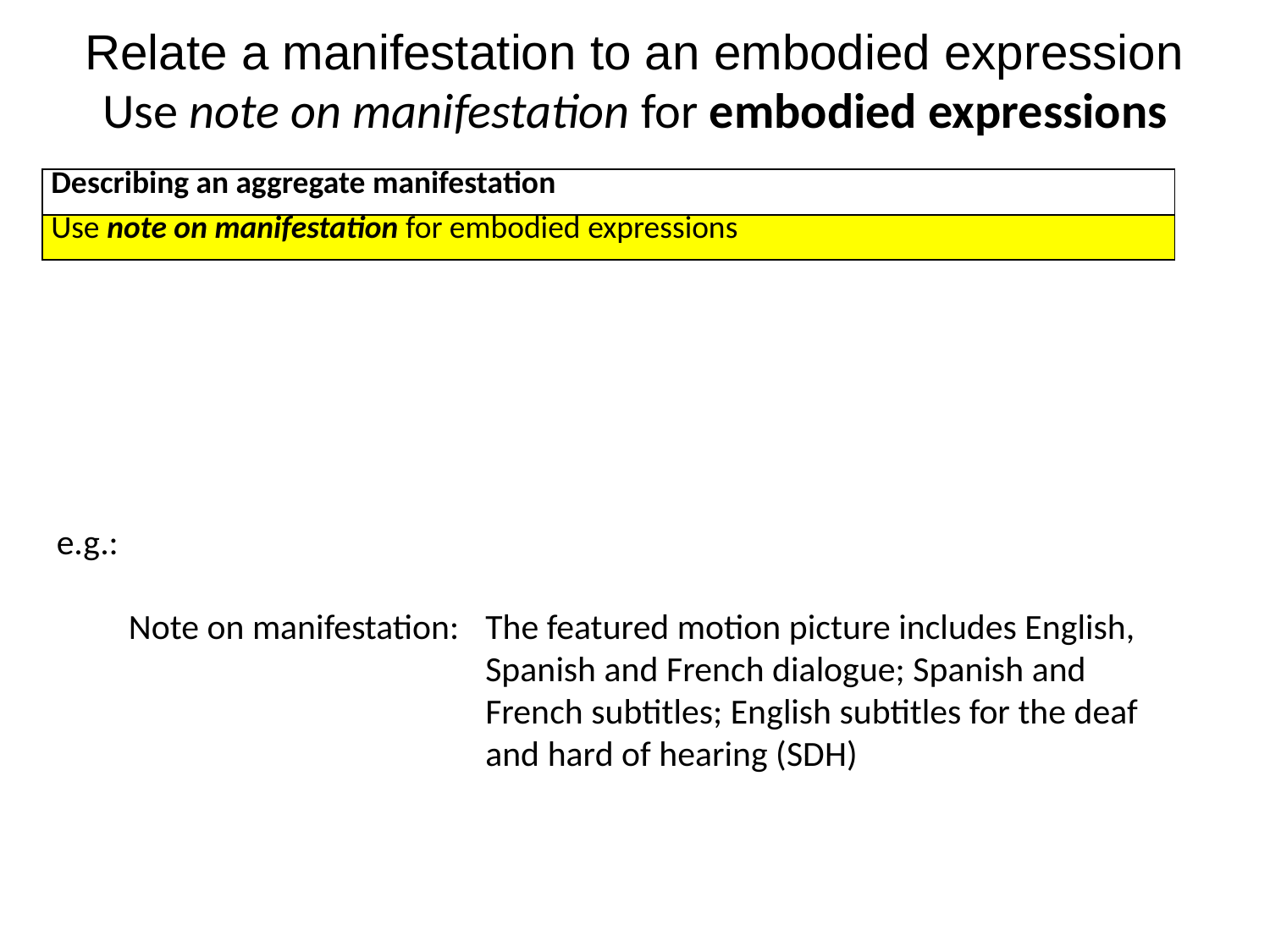

# Relate a manifestation to an embodied expression Use note on manifestation for embodied expressions
| Describing an aggregate manifestation |
| --- |
| Use note on manifestation for embodied expressions |
e.g.:

Note on manifestation: 	The featured motion picture includes English, Spanish and French dialogue; Spanish and French subtitles; English subtitles for the deaf and hard of hearing (SDH)